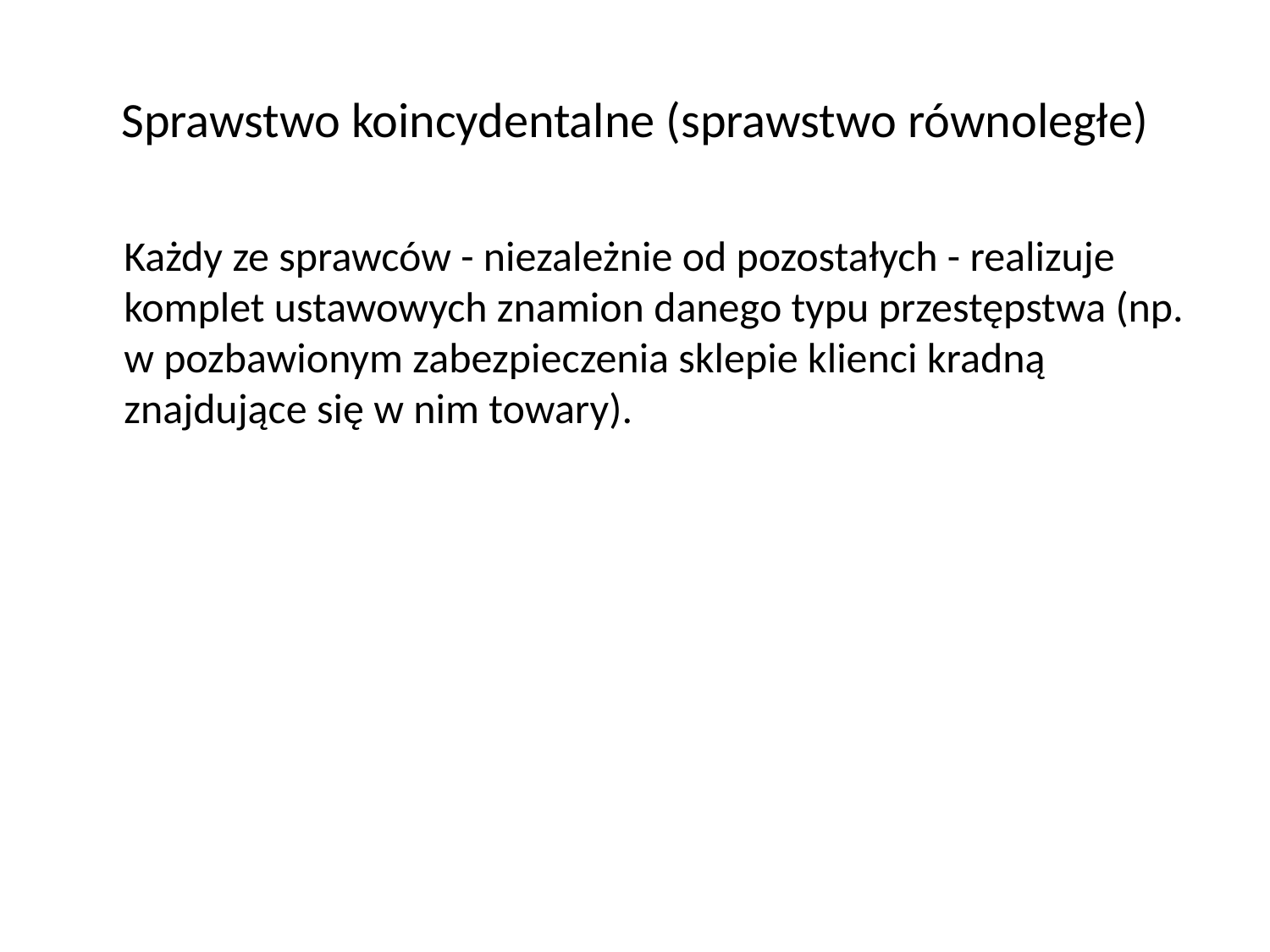

# Sprawstwo koincydentalne (sprawstwo równoległe)
	Każdy ze sprawców - niezależnie od pozostałych - realizuje komplet ustawowych znamion danego typu przestępstwa (np. w pozbawionym zabezpieczenia sklepie klienci kradną znajdujące się w nim towary).